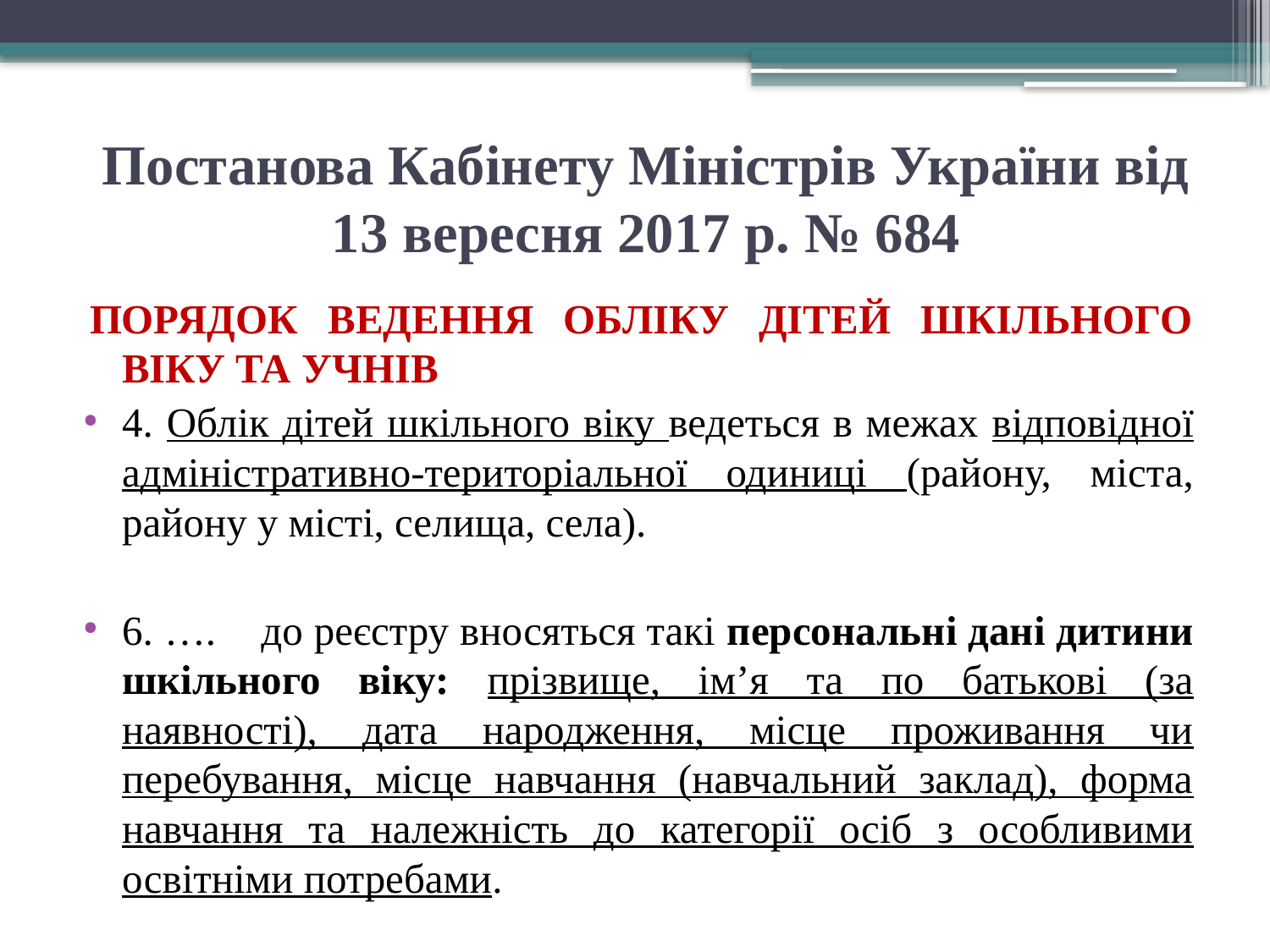

# Постанова Кабінету Міністрів України від 13 вересня 2017 р. № 684
ПОРЯДОК ВЕДЕННЯ ОБЛІКУ ДІТЕЙ ШКІЛЬНОГО ВІКУ ТА УЧНІВ
4. Облік дітей шкільного віку ведеться в межах відповідної адміністративно-територіальної одиниці (району, міста, району у місті, селища, села).

6. ….    до реєстру вносяться такі персональні дані дитини шкільного віку: прізвище, ім’я та по батькові (за наявності), дата народження, місце проживання чи перебування, місце навчання (навчальний заклад), форма навчання та належність до категорії осіб з особливими освітніми потребами.